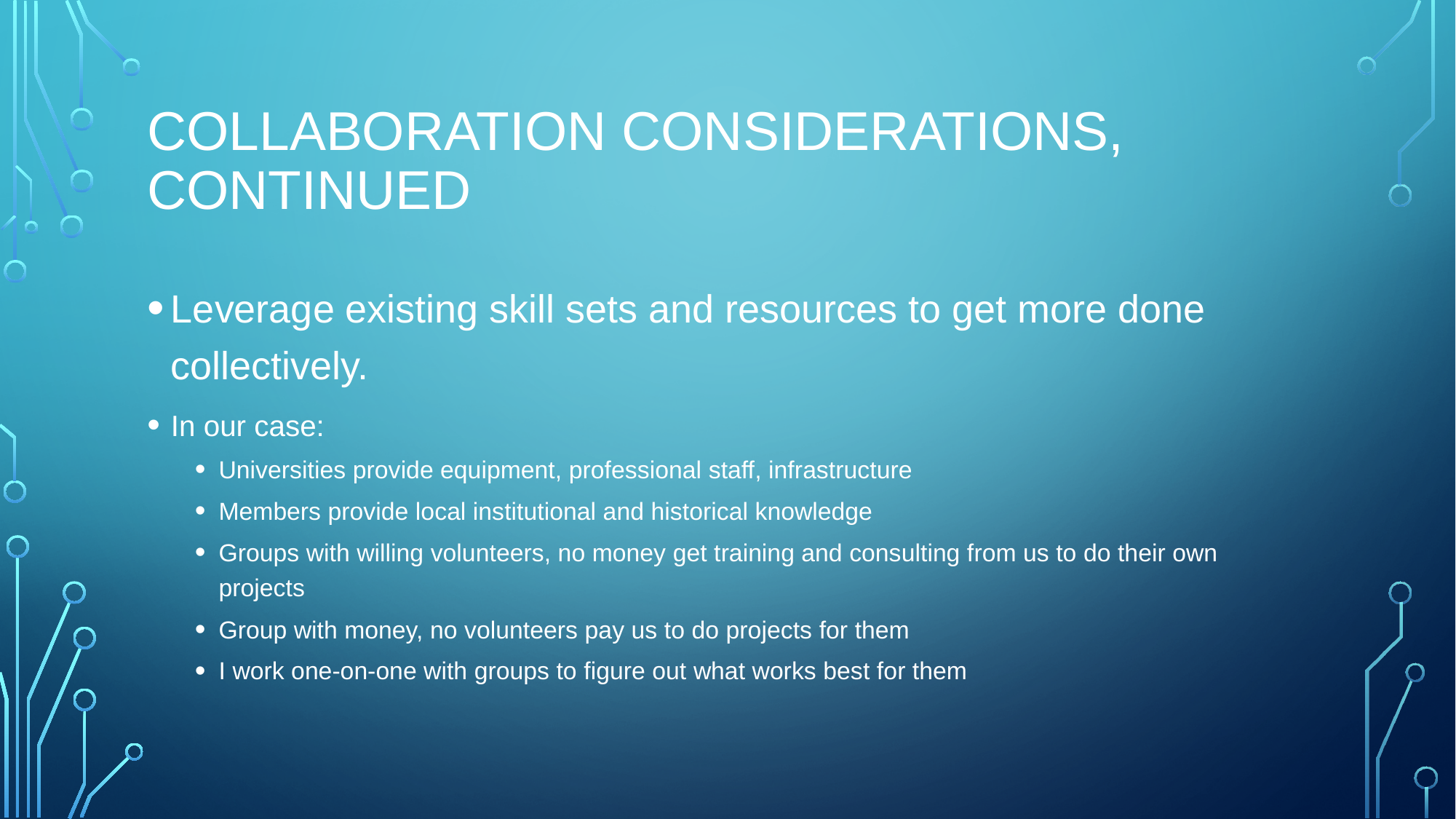

# Collaboration considerations, continued
Leverage existing skill sets and resources to get more done collectively.
In our case:
Universities provide equipment, professional staff, infrastructure
Members provide local institutional and historical knowledge
Groups with willing volunteers, no money get training and consulting from us to do their own projects
Group with money, no volunteers pay us to do projects for them
I work one-on-one with groups to figure out what works best for them